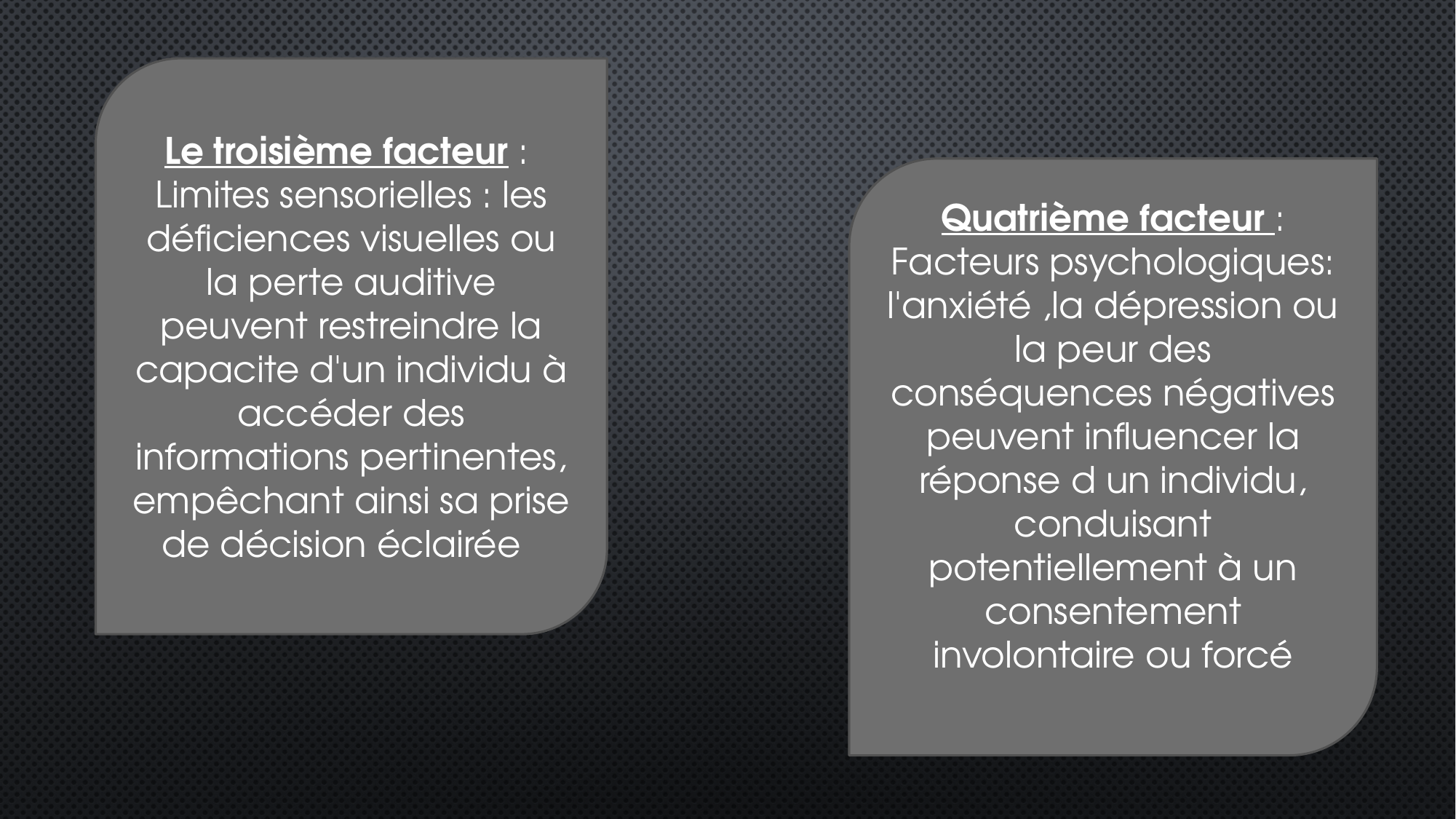

Le troisième facteur :
Limites sensorielles : les déficiences visuelles ou la perte auditive peuvent restreindre la capacite d'un individu à accéder des informations pertinentes, empêchant ainsi sa prise de décision éclairée
Quatrième facteur :
Facteurs psychologiques: l'anxiété ,la dépression ou la peur des conséquences négatives peuvent influencer la réponse d un individu, conduisant potentiellement à un consentement involontaire ou forcé